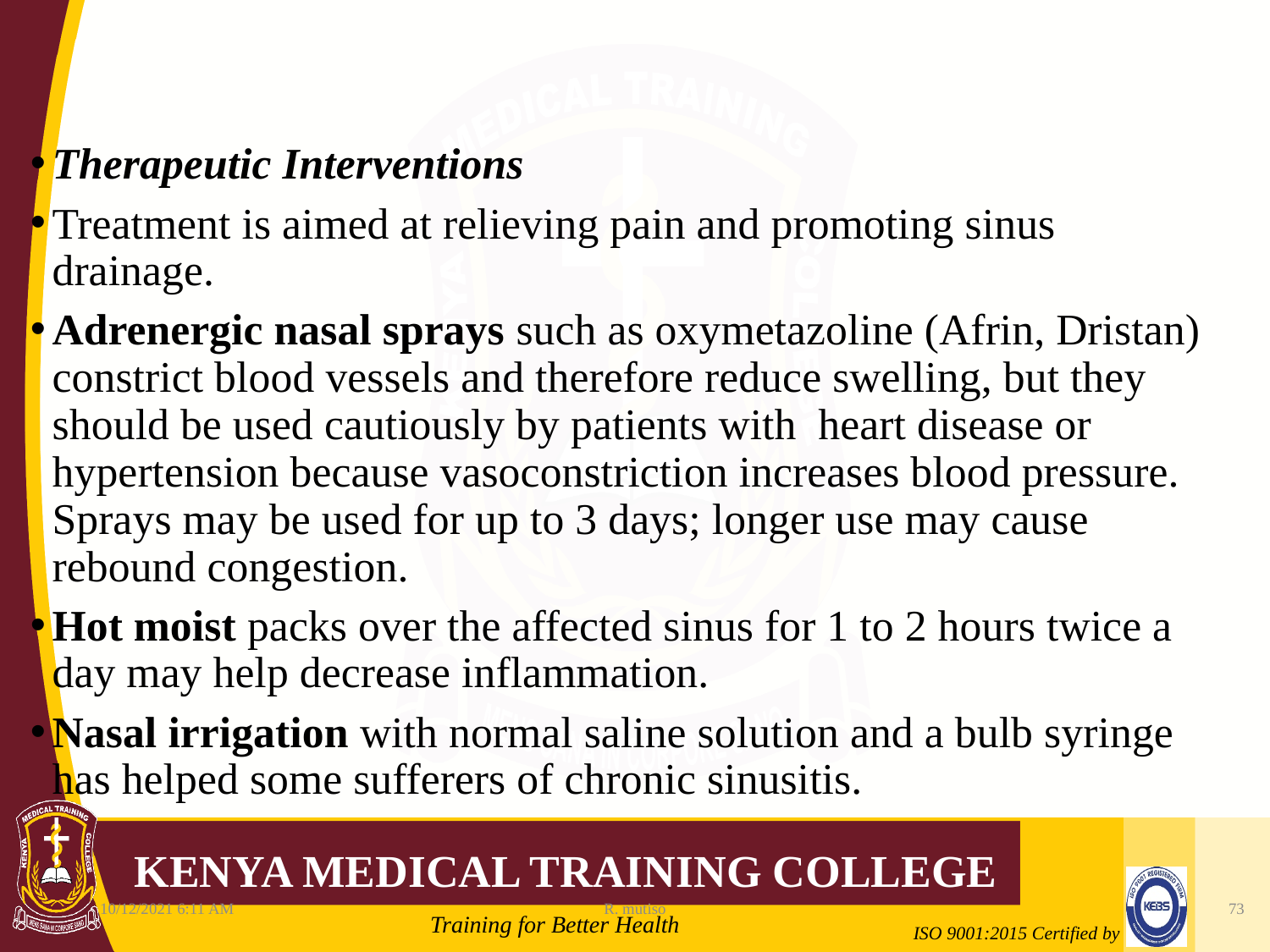

Therapeutic Interventions
Treatment is aimed at relieving pain and promoting sinus drainage.
Adrenergic nasal sprays such as oxymetazoline (Afrin, Dristan) constrict blood vessels and therefore reduce swelling, but they should be used cautiously by patients with  heart disease or hypertension because vasoconstriction increases blood pressure. Sprays may be used for up to 3 days; longer use may cause rebound congestion.
Hot moist packs over the affected sinus for 1 to 2 hours twice a day may help decrease inflammation.
Nasal irrigation with normal saline solution and a bulb syringe has helped some sufferers of chronic sinusitis.
10/12/2021 6:11 AM
R. mutiso
73